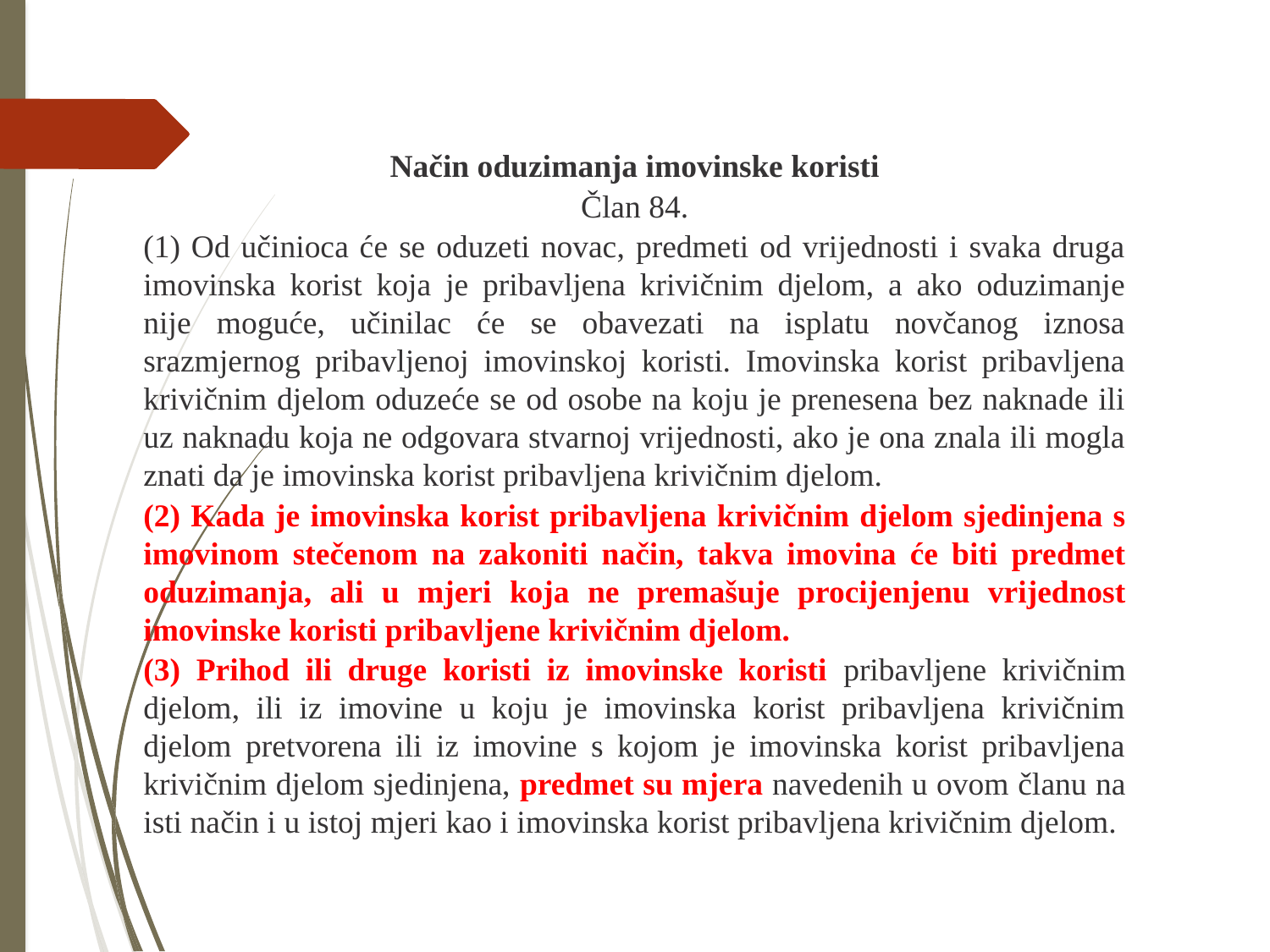

Način oduzimanja imovinske koristi
Član 84.
(1) Od učinioca će se oduzeti novac, predmeti od vrijednosti i svaka druga imovinska korist koja je pribavljena krivičnim djelom, a ako oduzimanje nije moguće, učinilac će se obavezati na isplatu novčanog iznosa srazmjernog pribavljenoj imovinskoj koristi. Imovinska korist pribavljena krivičnim djelom oduzeće se od osobe na koju je prenesena bez naknade ili uz naknadu koja ne odgovara stvarnoj vrijednosti, ako je ona znala ili mogla znati da je imovinska korist pribavljena krivičnim djelom.
(2) Kada je imovinska korist pribavljena krivičnim djelom sjedinjena s imovinom stečenom na zakoniti način, takva imovina će biti predmet oduzimanja, ali u mjeri koja ne premašuje procijenjenu vrijednost imovinske koristi pribavljene krivičnim djelom.
(3) Prihod ili druge koristi iz imovinske koristi pribavljene krivičnim djelom, ili iz imovine u koju je imovinska korist pribavljena krivičnim djelom pretvorena ili iz imovine s kojom je imovinska korist pribavljena krivičnim djelom sjedinjena, predmet su mjera navedenih u ovom članu na isti način i u istoj mjeri kao i imovinska korist pribavljena krivičnim djelom.